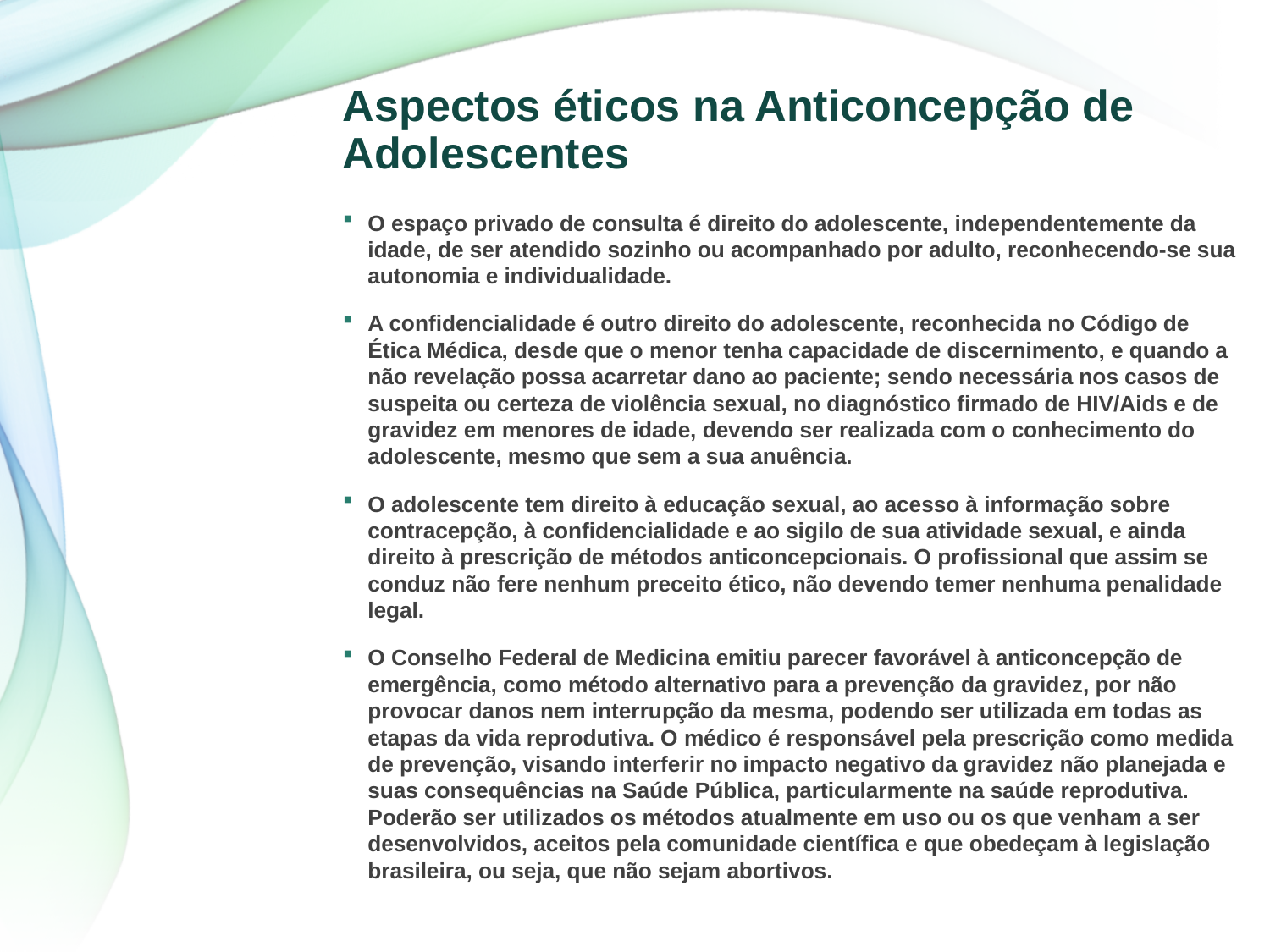

# Aspectos éticos na Anticoncepção de Adolescentes
O espaço privado de consulta é direito do adolescente, independentemente da idade, de ser atendido sozinho ou acompanhado por adulto, reconhecendo-se sua autonomia e individualidade.
A confidencialidade é outro direito do adolescente, reconhecida no Código de Ética Médica, desde que o menor tenha capacidade de discernimento, e quando a não revelação possa acarretar dano ao paciente; sendo necessária nos casos de suspeita ou certeza de violência sexual, no diagnóstico firmado de HIV/Aids e de gravidez em menores de idade, devendo ser realizada com o conhecimento do adolescente, mesmo que sem a sua anuência.
O adolescente tem direito à educação sexual, ao acesso à informação sobre contracepção, à confidencialidade e ao sigilo de sua atividade sexual, e ainda direito à prescrição de métodos anticoncepcionais. O profissional que assim se conduz não fere nenhum preceito ético, não devendo temer nenhuma penalidade legal.
O Conselho Federal de Medicina emitiu parecer favorável à anticoncepção de emergência, como método alternativo para a prevenção da gravidez, por não provocar danos nem interrupção da mesma, podendo ser utilizada em todas as etapas da vida reprodutiva. O médico é responsável pela prescrição como medida de prevenção, visando interferir no impacto negativo da gravidez não planejada e suas consequências na Saúde Pública, particularmente na saúde reprodutiva. Poderão ser utilizados os métodos atualmente em uso ou os que venham a ser desenvolvidos, aceitos pela comunidade científica e que obedeçam à legislação brasileira, ou seja, que não sejam abortivos.